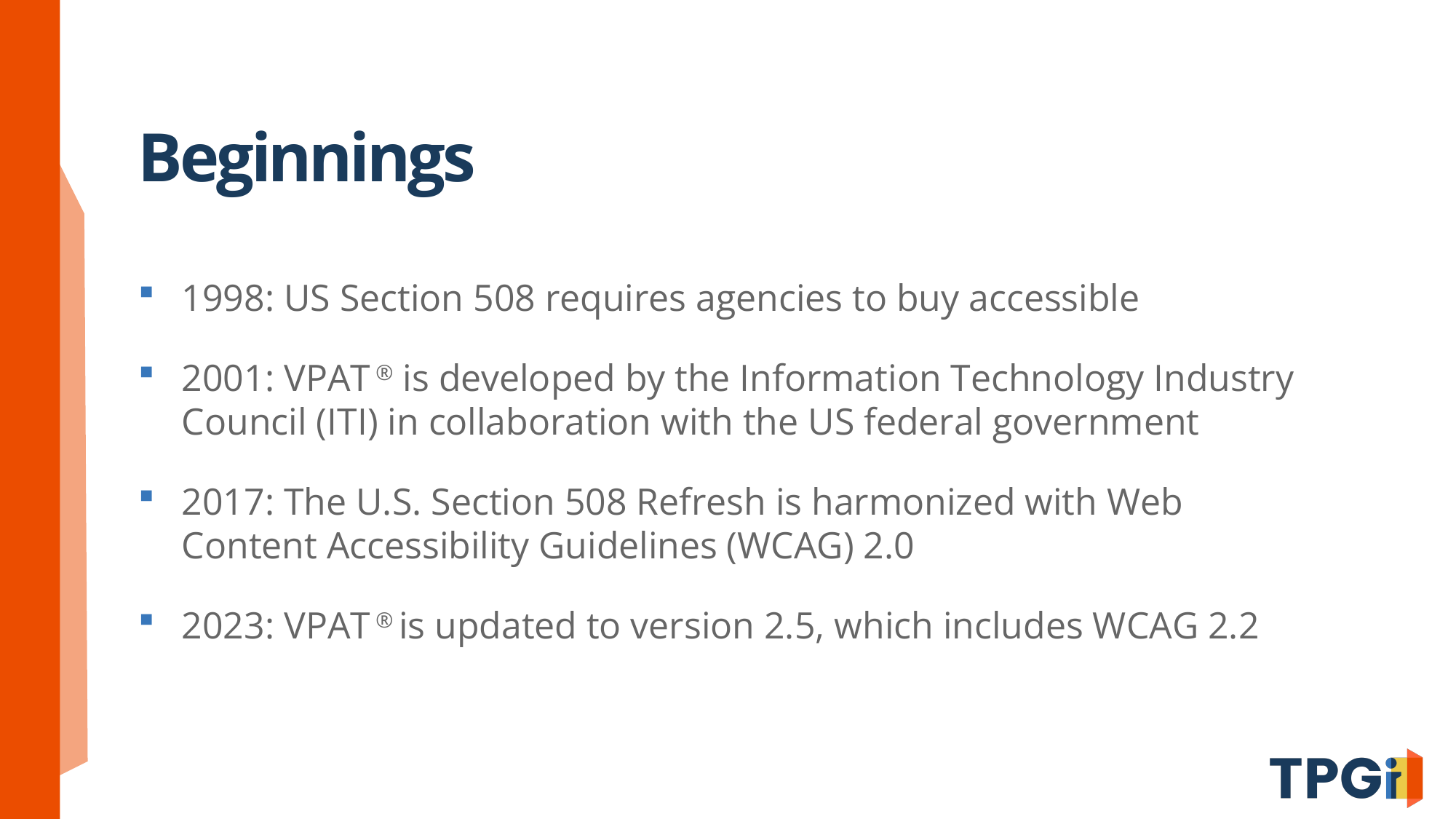

# Beginnings
1998: US Section 508 requires agencies to buy accessible
2001: VPAT ® is developed by the Information Technology Industry Council (ITI) in collaboration with the US federal government
2017: The U.S. Section 508 Refresh is harmonized with Web Content Accessibility Guidelines (WCAG) 2.0
2023: VPAT ® is updated to version 2.5, which includes WCAG 2.2